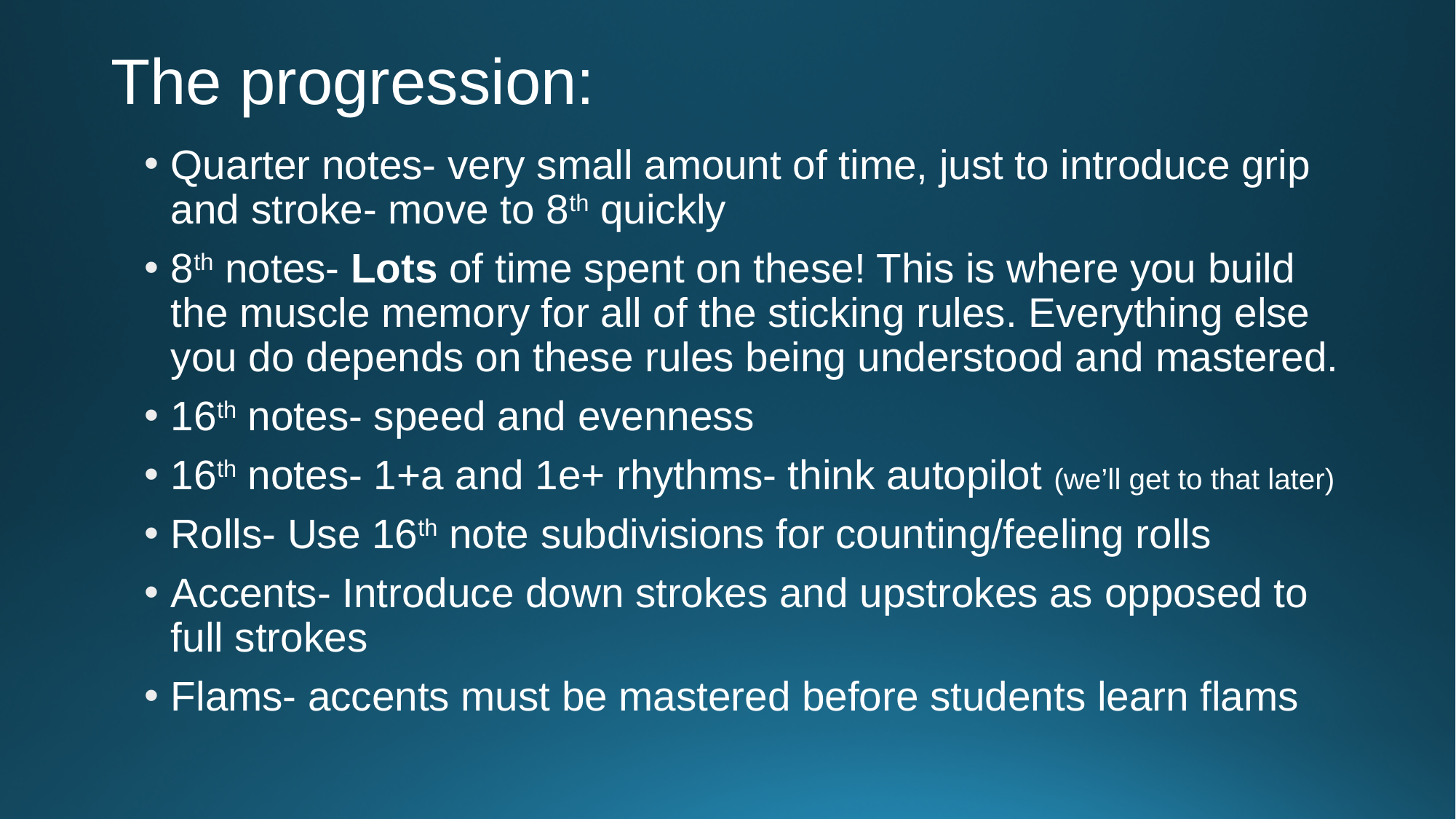

# The progression:
Quarter notes- very small amount of time, just to introduce grip and stroke- move to 8th quickly
8th notes- Lots of time spent on these! This is where you build the muscle memory for all of the sticking rules. Everything else you do depends on these rules being understood and mastered.
16th notes- speed and evenness
16th notes- 1+a and 1e+ rhythms- think autopilot (we’ll get to that later)
Rolls- Use 16th note subdivisions for counting/feeling rolls
Accents- Introduce down strokes and upstrokes as opposed to full strokes
Flams- accents must be mastered before students learn flams